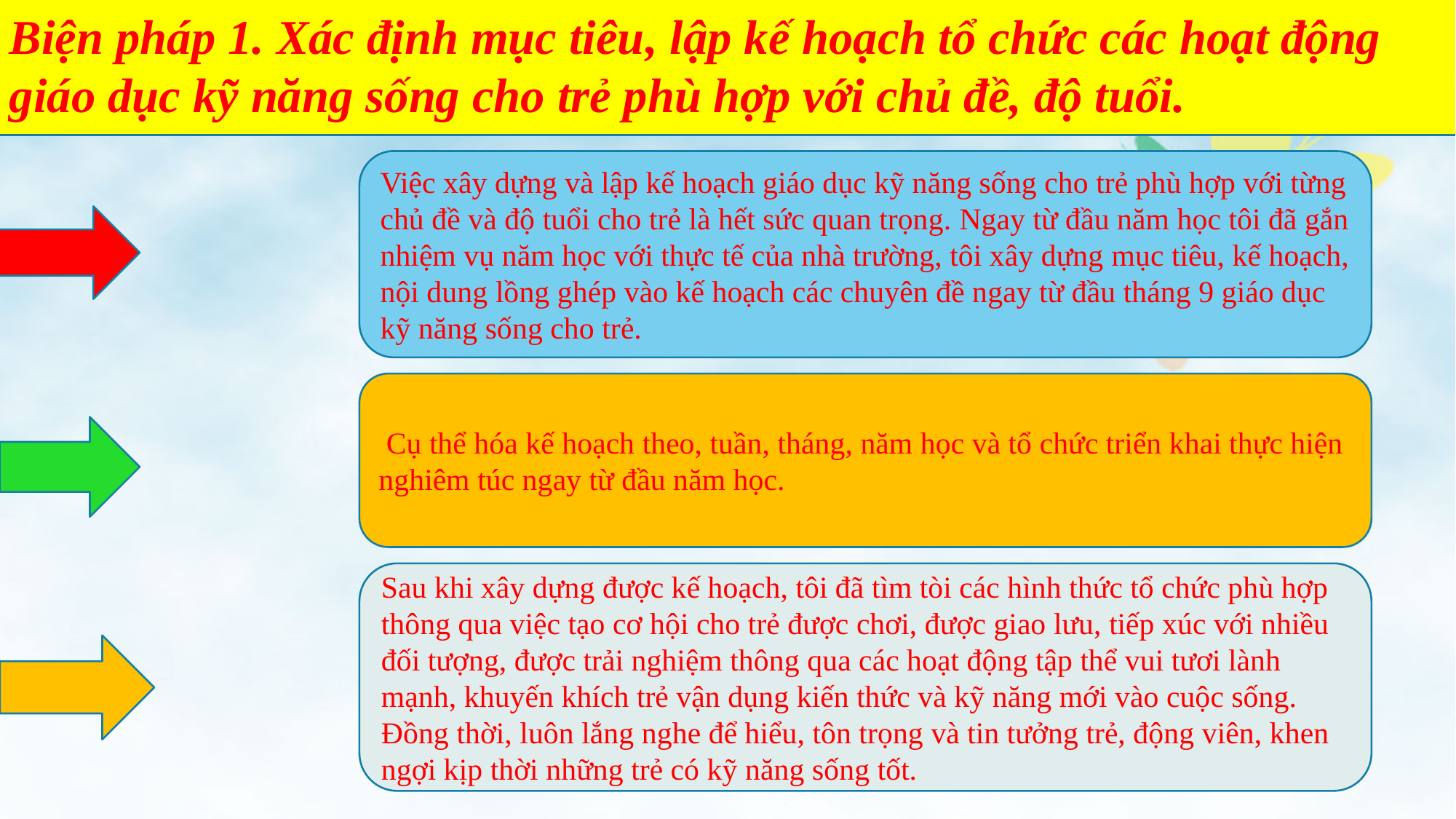

Biện pháp 1. Xác định mục tiêu, lập kế hoạch tổ chức các hoạt động giáo dục kỹ năng sống cho trẻ phù hợp với chủ đề, độ tuổi.
Việc xây dựng và lập kế hoạch giáo dục kỹ năng sống cho trẻ phù hợp với từng chủ đề và độ tuổi cho trẻ là hết sức quan trọng. Ngay từ đầu năm học tôi đã gắn nhiệm vụ năm học với thực tế của nhà trường, tôi xây dựng mục tiêu, kế hoạch, nội dung lồng ghép vào kế hoạch các chuyên đề ngay từ đầu tháng 9 giáo dục kỹ năng sống cho trẻ.

 Cụ thể hóa kế hoạch theo, tuần, tháng, năm học và tổ chức triển khai thực hiện nghiêm túc ngay từ đầu năm học.

Sau khi xây dựng được kế hoạch, tôi đã tìm tòi các hình thức tổ chức phù hợp thông qua việc tạo cơ hội cho trẻ được chơi, được giao lưu, tiếp xúc với nhiều đối tượng, được trải nghiệm thông qua các hoạt động tập thể vui tươi lành mạnh, khuyến khích trẻ vận dụng kiến thức và kỹ năng mới vào cuộc sống. Đồng thời, luôn lắng nghe để hiểu, tôn trọng và tin tưởng trẻ, động viên, khen ngợi kịp thời những trẻ có kỹ năng sống tốt.